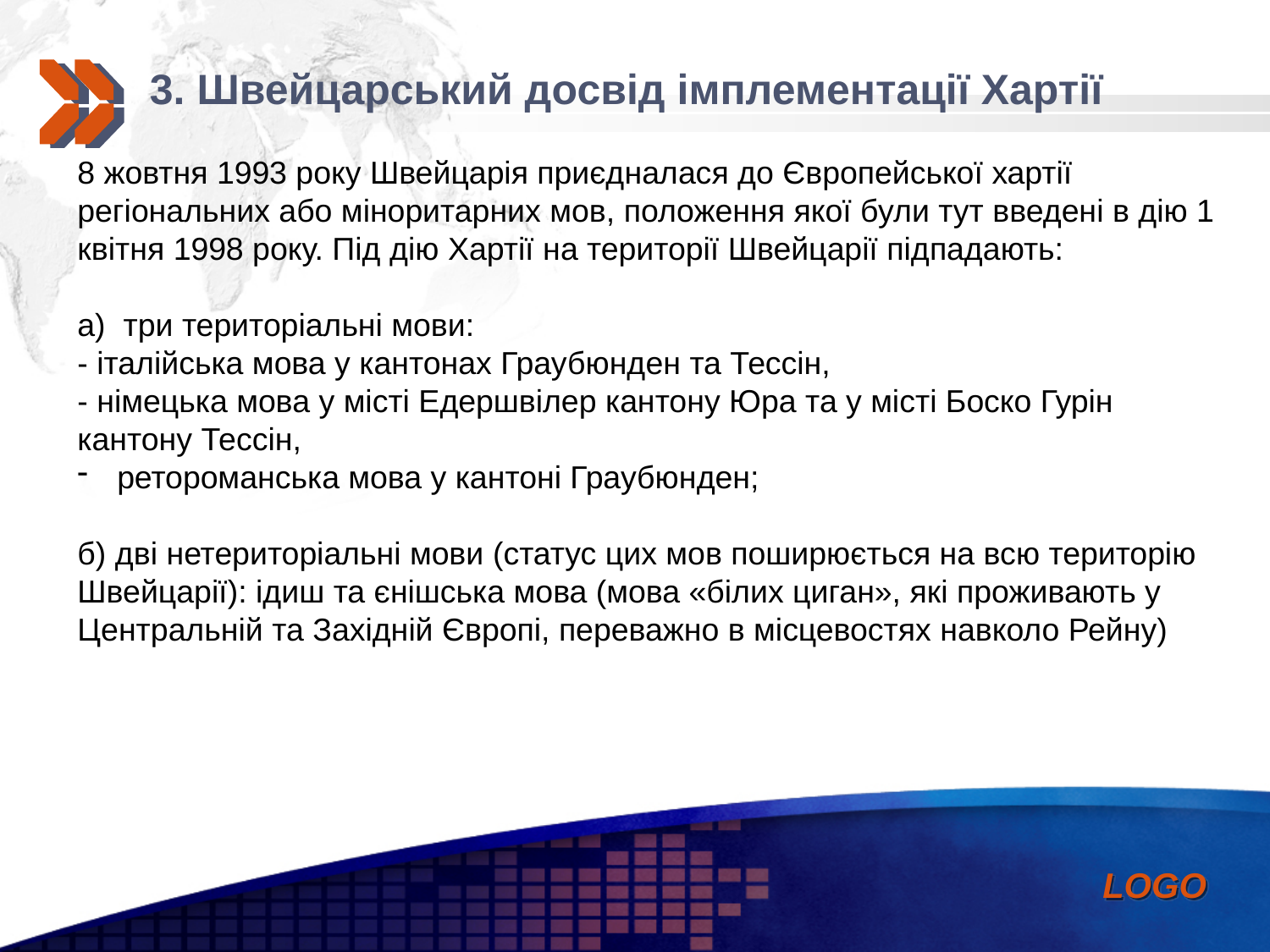

3. Швейцарський досвід імплементації Хартії

8 жовтня 1993 року Швейцарія приєдналася до Європейської хартії регіональних або міноритарних мов, положення якої були тут введені в дію 1 квітня 1998 року. Під дію Хартії на території Швейцарії підпадають:

а)  три територіальні мови:
- італійська мова у кантонах Граубюнден та Тессін,
- німецька мова у місті Едершвілер кантону Юра та у місті Боско Гурін кантону Тессін,
ретороманська мова у кантоні Граубюнден;

б) дві нетериторіальні мови (статус цих мов поширюється на всю територію Швейцарії): ідиш та єнішська мова (мова «білих циган», які проживають у Центральній та Західній Європі, переважно в місцевостях навколо Рейну)з громадянами, що нею розмовляють